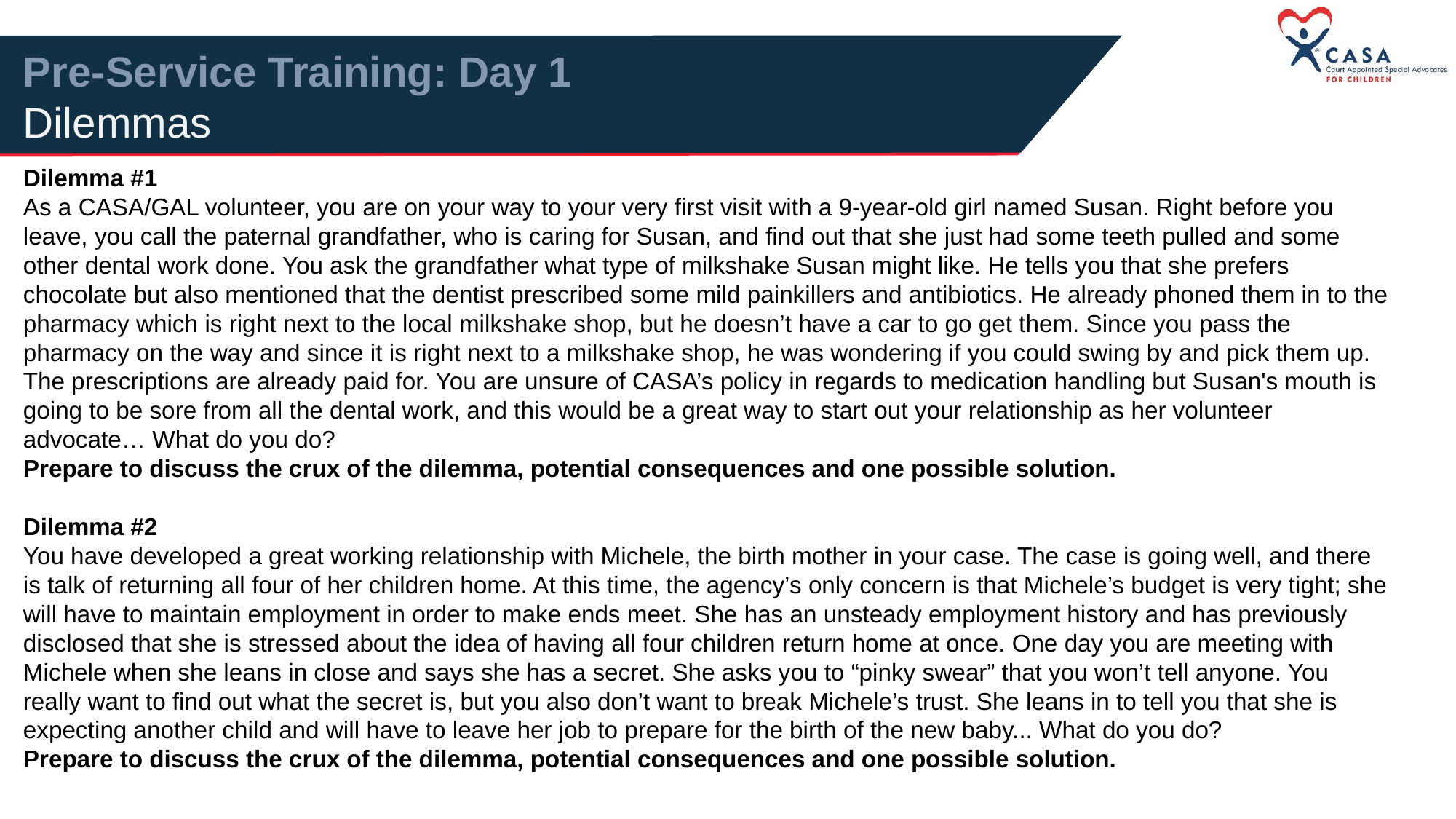

Pre-Service Training: Day 1
Dilemmas
Dilemma #1
As a CASA/GAL volunteer, you are on your way to your very first visit with a 9-year-old girl named Susan. Right before you leave, you call the paternal grandfather, who is caring for Susan, and find out that she just had some teeth pulled and some other dental work done. You ask the grandfather what type of milkshake Susan might like. He tells you that she prefers chocolate but also mentioned that the dentist prescribed some mild painkillers and antibiotics. He already phoned them in to the pharmacy which is right next to the local milkshake shop, but he doesn’t have a car to go get them. Since you pass the pharmacy on the way and since it is right next to a milkshake shop, he was wondering if you could swing by and pick them up. The prescriptions are already paid for. You are unsure of CASA’s policy in regards to medication handling but Susan's mouth is going to be sore from all the dental work, and this would be a great way to start out your relationship as her volunteer advocate… What do you do?
Prepare to discuss the crux of the dilemma, potential consequences and one possible solution.

Dilemma #2
You have developed a great working relationship with Michele, the birth mother in your case. The case is going well, and there is talk of returning all four of her children home. At this time, the agency’s only concern is that Michele’s budget is very tight; she will have to maintain employment in order to make ends meet. She has an unsteady employment history and has previously disclosed that she is stressed about the idea of having all four children return home at once. One day you are meeting with Michele when she leans in close and says she has a secret. She asks you to “pinky swear” that you won’t tell anyone. You really want to find out what the secret is, but you also don’t want to break Michele’s trust. She leans in to tell you that she is expecting another child and will have to leave her job to prepare for the birth of the new baby... What do you do?
Prepare to discuss the crux of the dilemma, potential consequences and one possible solution.